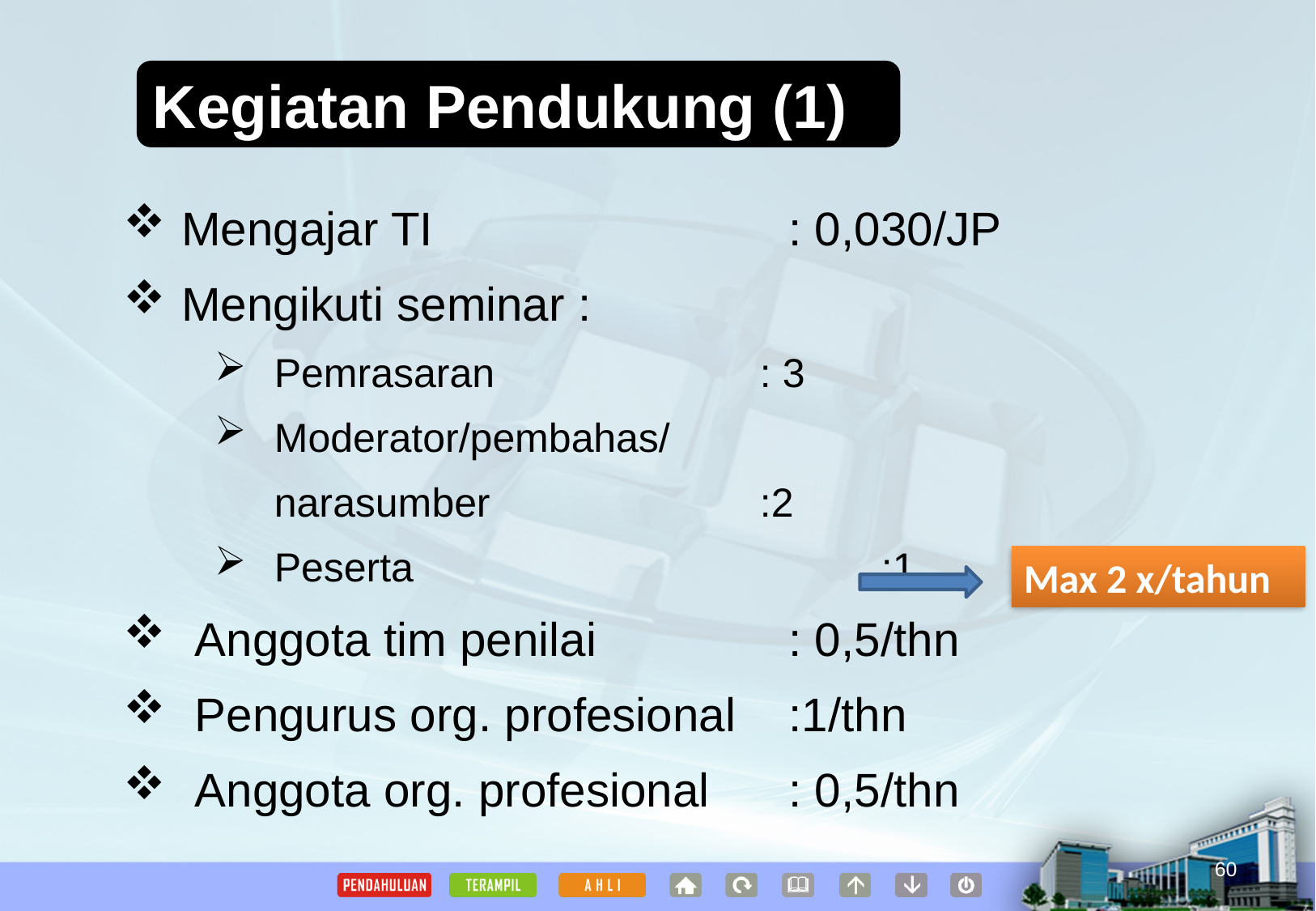

Kegiatan Pendukung (1)
Mengajar TI			: 0,030/JP
Mengikuti seminar :
Pemrasaran			: 3
Moderator/pembahas/
	narasumber			:2
Peserta 				:1
 Anggota tim penilai		: 0,5/thn
 Pengurus org. profesional	:1/thn
 Anggota org. profesional	: 0,5/thn
Max 2 x/tahun

60